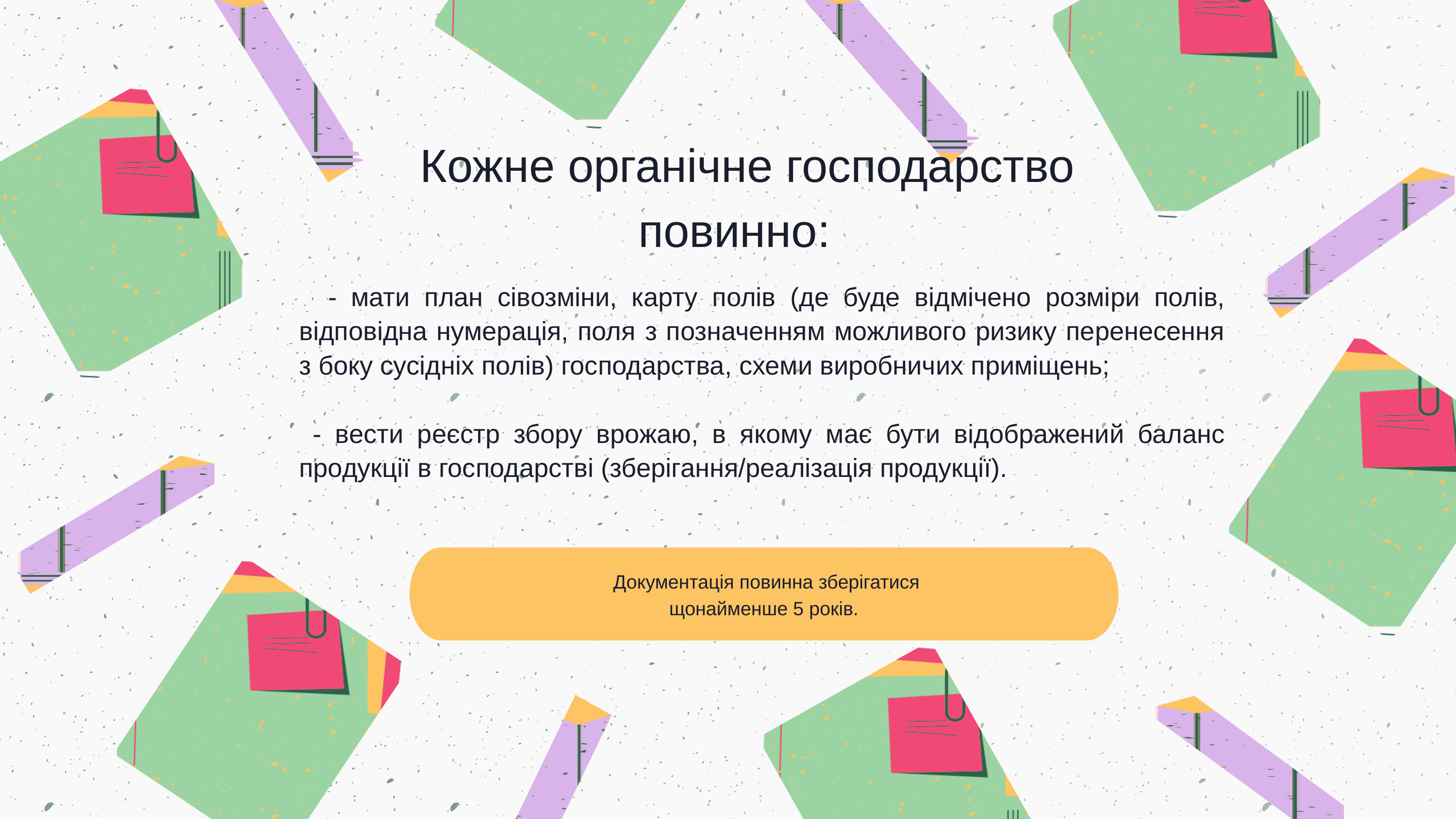

Кожне органічне господарство повинно:
  - мати план сівозміни, карту полів (де буде відмічено розміри полів, відповідна нумерація, поля з позначенням можливого ризику перенесення з боку сусідніх полів) господарства, схеми виробничих приміщень;

 - вести реєстр збору врожаю, в якому має бути відображений баланс продукції в господарстві (зберігання/реалізація продукції).

 Документація повинна зберігатися щонайменше 5 років.